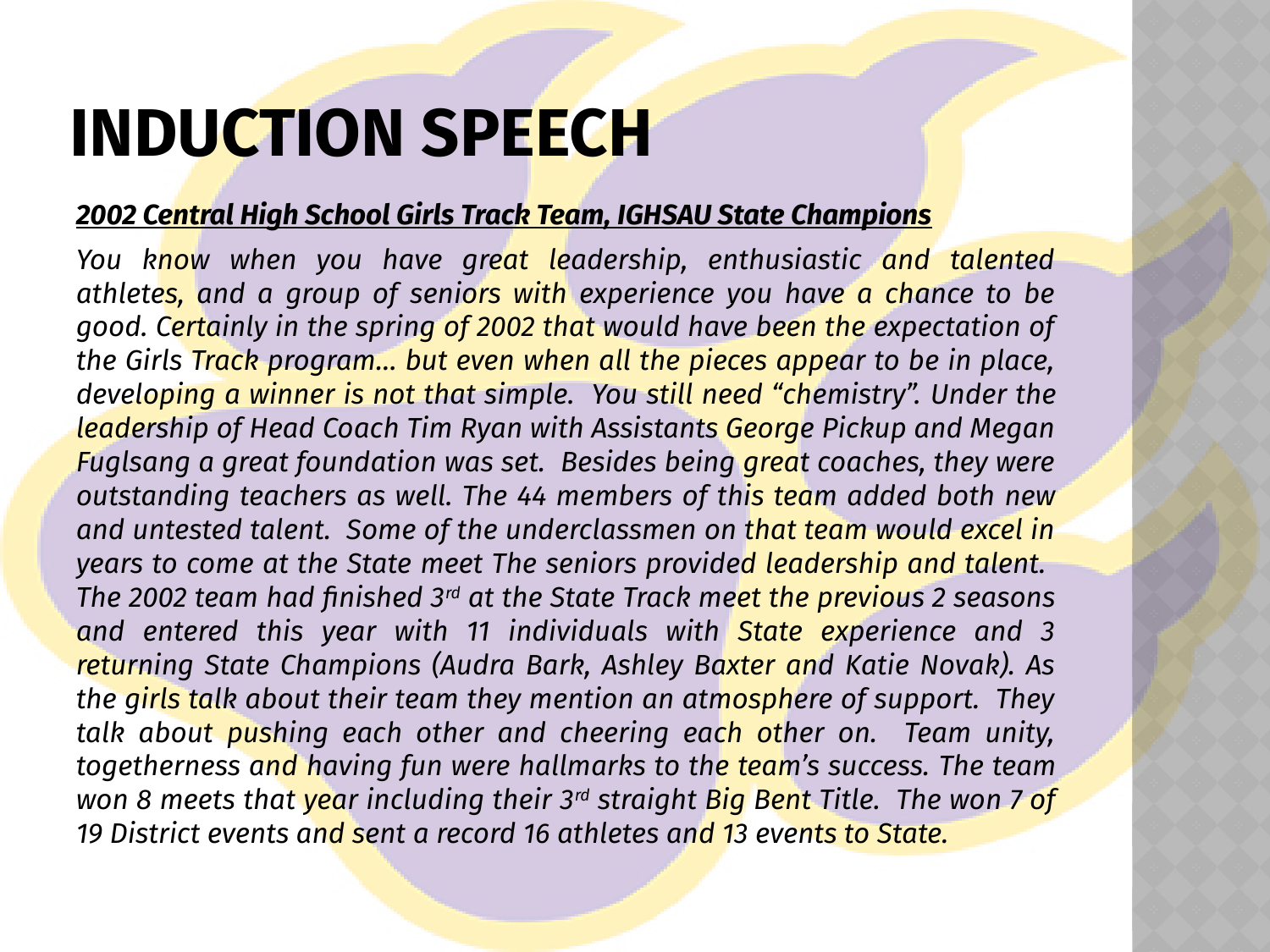

# Induction speech
2002 Central High School Girls Track Team, IGHSAU State Champions
You know when you have great leadership, enthusiastic and talented athletes, and a group of seniors with experience you have a chance to be good. Certainly in the spring of 2002 that would have been the expectation of the Girls Track program… but even when all the pieces appear to be in place, developing a winner is not that simple.  You still need “chemistry”. Under the leadership of Head Coach Tim Ryan with Assistants George Pickup and Megan Fuglsang a great foundation was set.  Besides being great coaches, they were outstanding teachers as well. The 44 members of this team added both new and untested talent.  Some of the underclassmen on that team would excel in years to come at the State meet The seniors provided leadership and talent.  The 2002 team had finished 3rd at the State Track meet the previous 2 seasons and entered this year with 11 individuals with State experience and 3 returning State Champions (Audra Bark, Ashley Baxter and Katie Novak). As the girls talk about their team they mention an atmosphere of support.  They talk about pushing each other and cheering each other on.  Team unity, togetherness and having fun were hallmarks to the team’s success. The team won 8 meets that year including their 3rd straight Big Bent Title.  The won 7 of 19 District events and sent a record 16 athletes and 13 events to State.